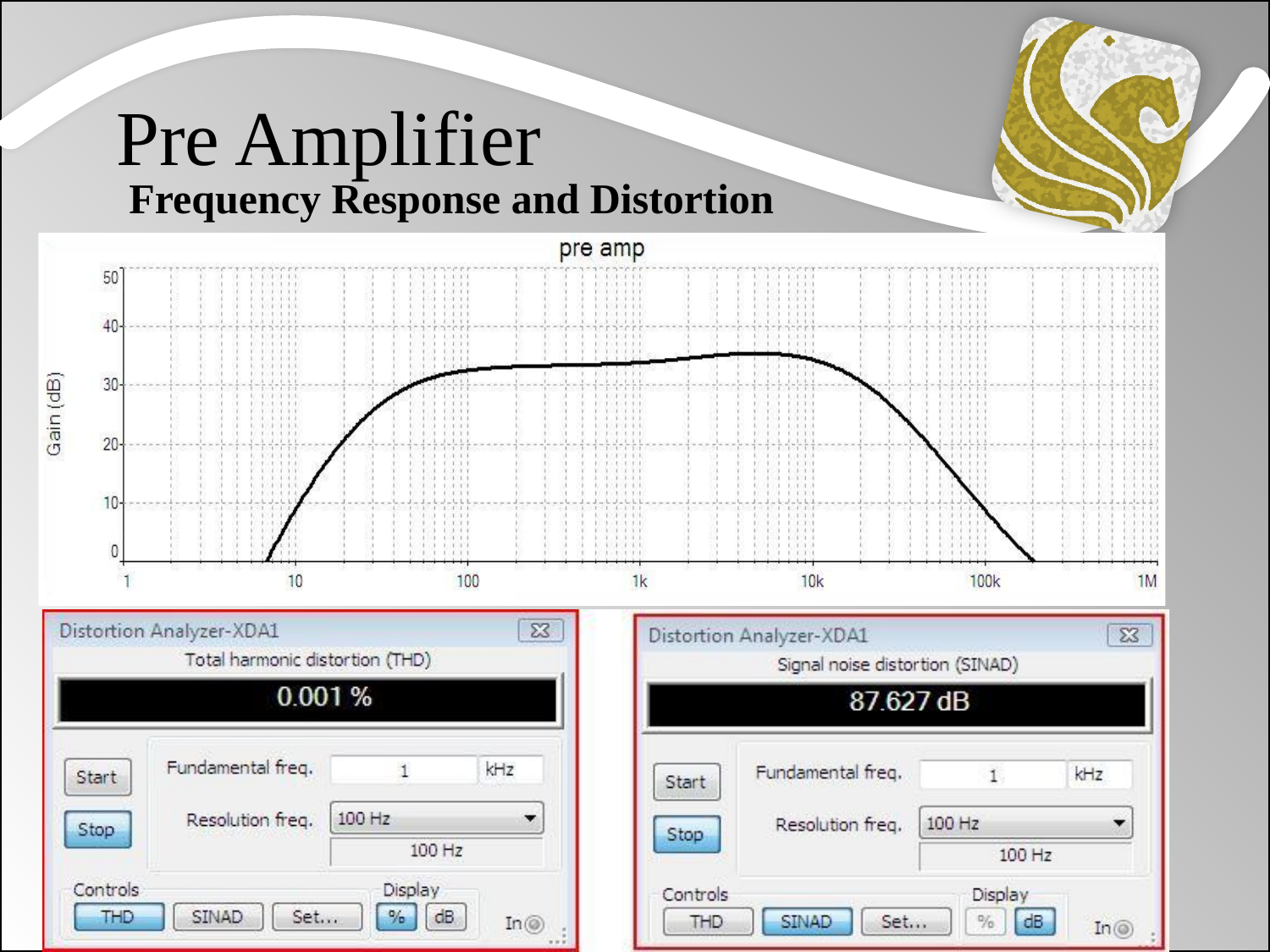

# Pre Amplifier
Frequency Response and Distortion